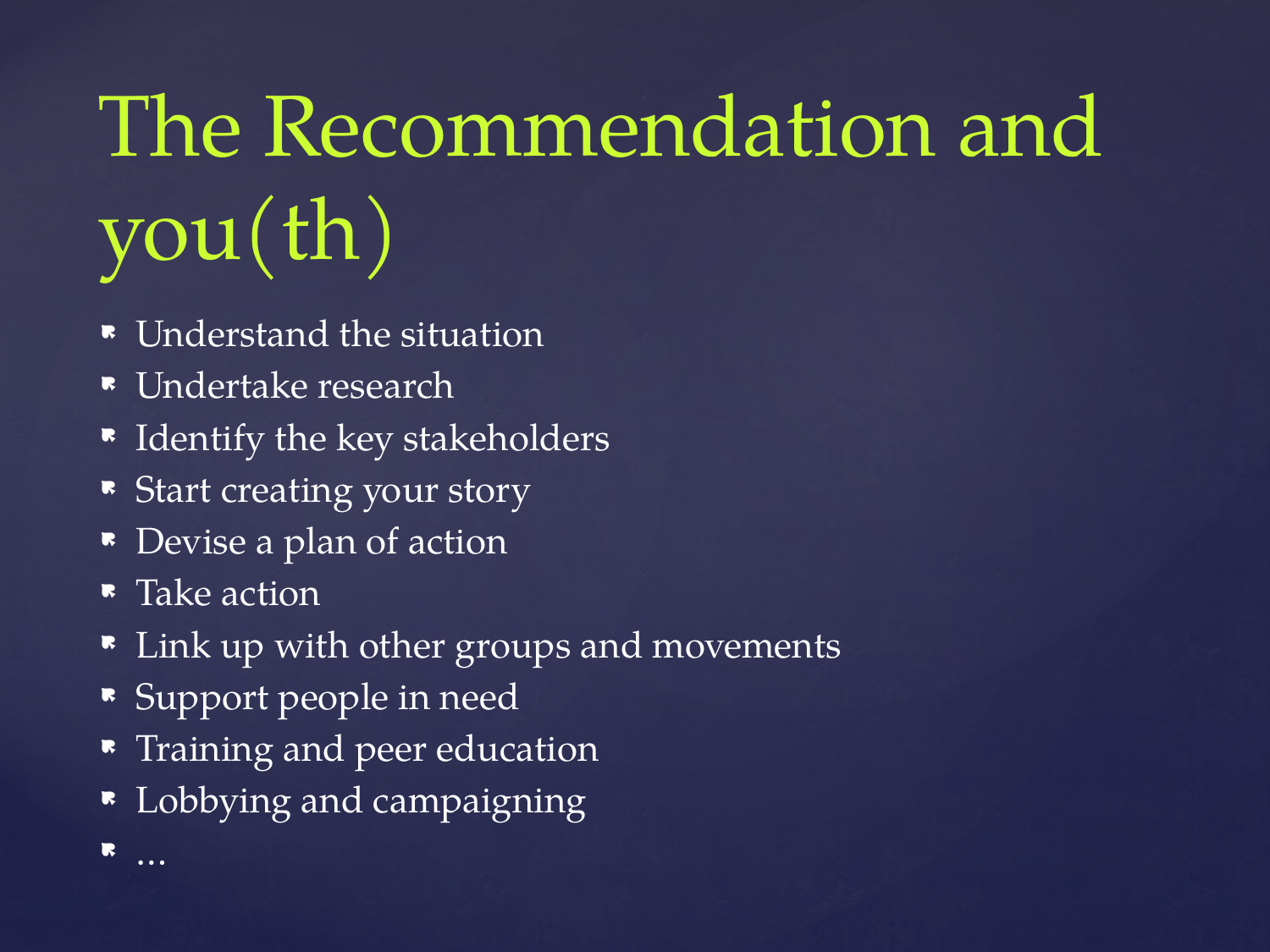

# The Recommendation and you(th)
Understand the situation
Undertake research
Identify the key stakeholders
Start creating your story
Devise a plan of action
Take action
Link up with other groups and movements
Support people in need
Training and peer education
Lobbying and campaigning
…